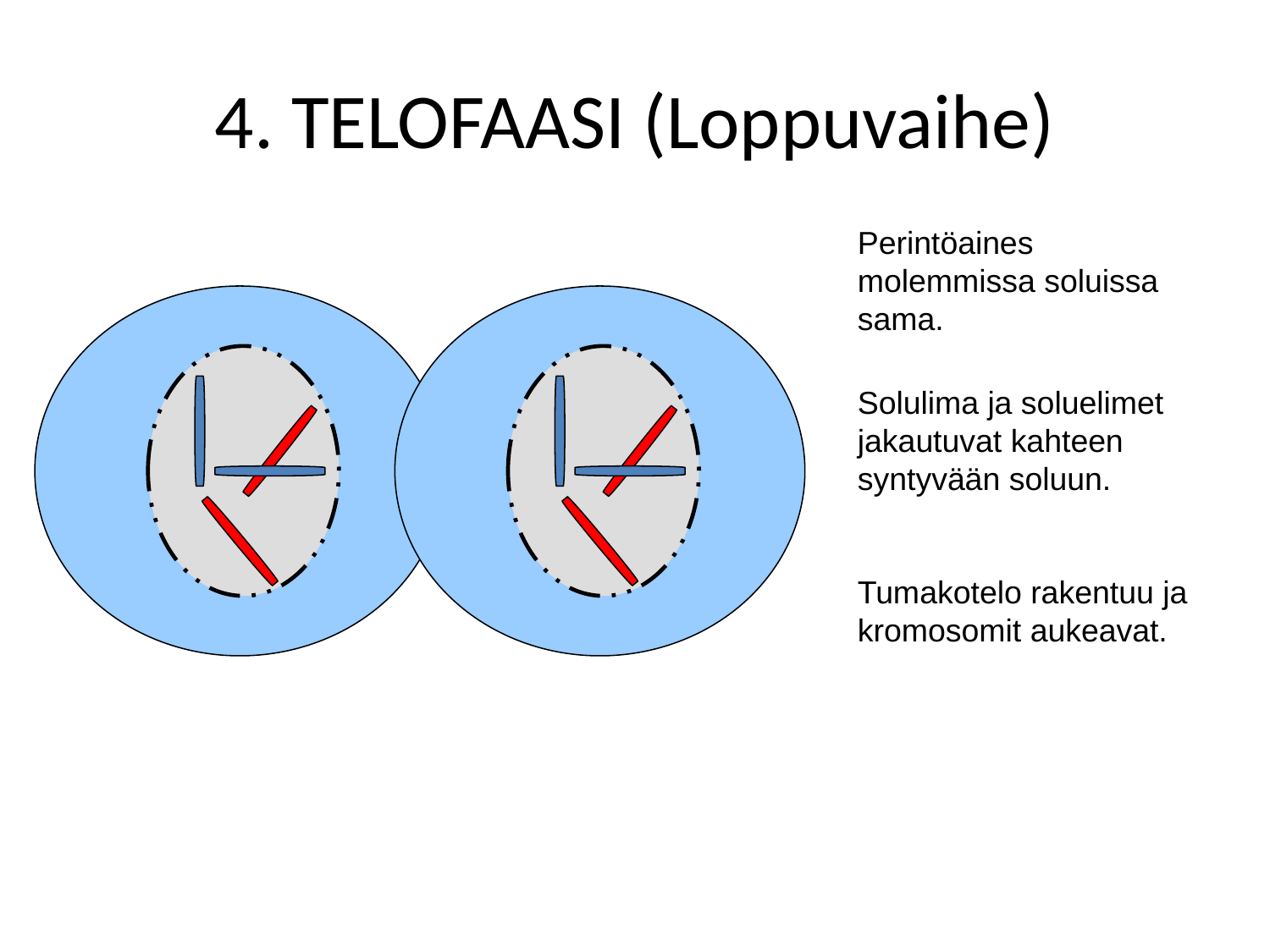

4. TELOFAASI (Loppuvaihe)
Perintöaines molemmissa soluissa sama.

Solulima ja soluelimet jakautuvat kahteen syntyvään soluun.
Tumakotelo rakentuu ja kromosomit aukeavat.